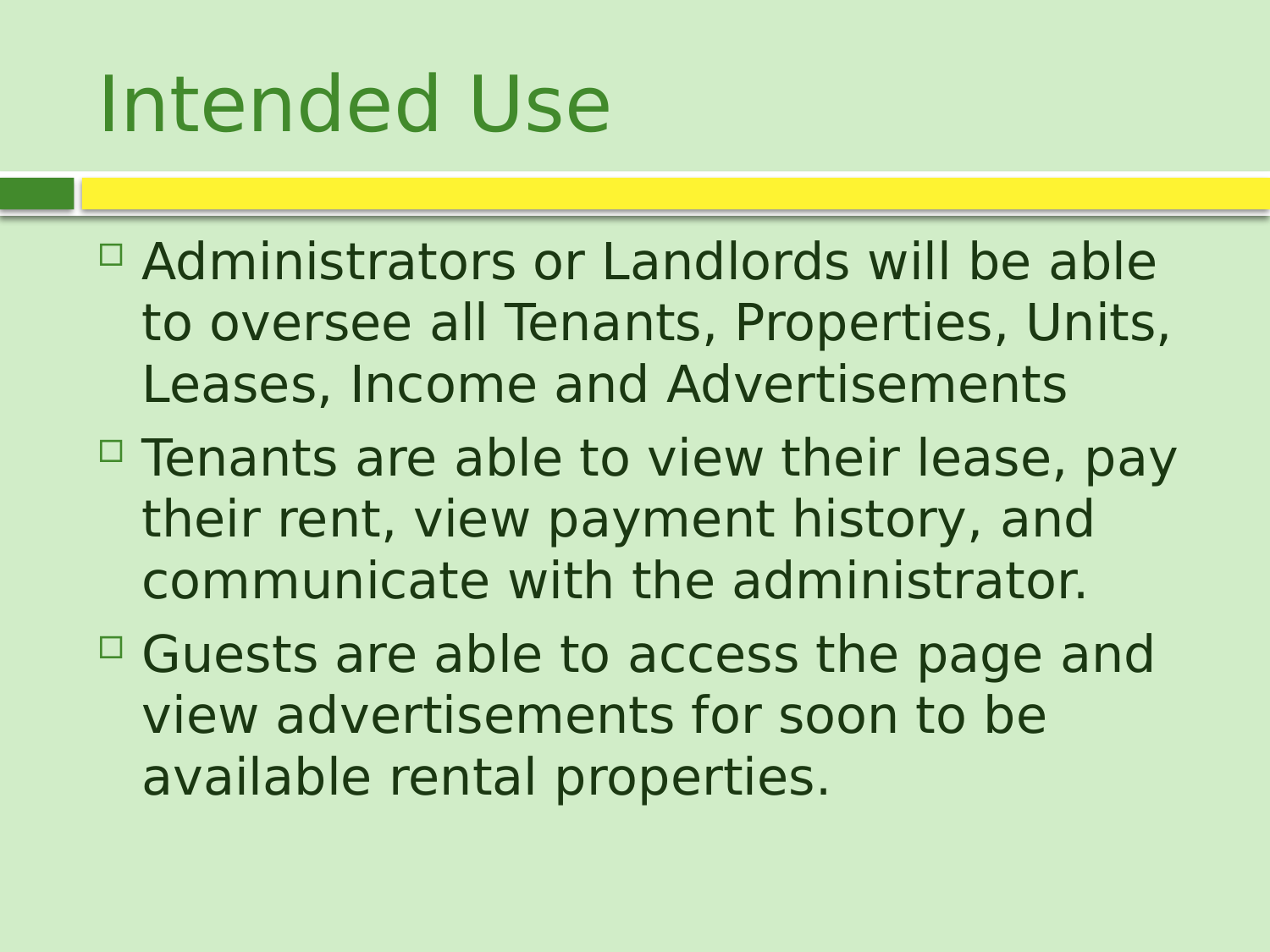

# Intended Use
Administrators or Landlords will be able to oversee all Tenants, Properties, Units, Leases, Income and Advertisements
Tenants are able to view their lease, pay their rent, view payment history, and communicate with the administrator.
Guests are able to access the page and view advertisements for soon to be available rental properties.